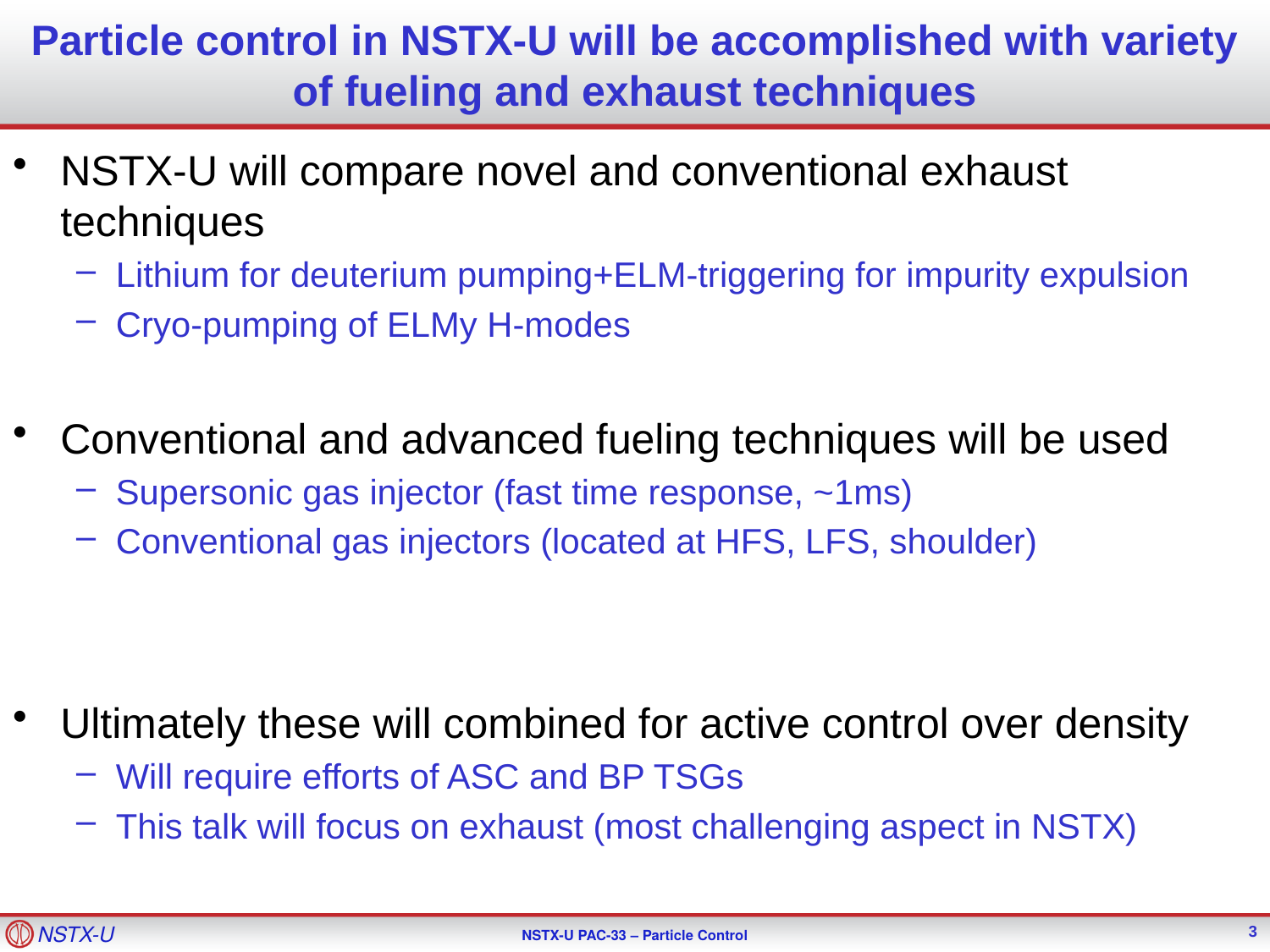

# Particle control in NSTX-U will be accomplished with variety of fueling and exhaust techniques
NSTX-U will compare novel and conventional exhaust techniques
Lithium for deuterium pumping+ELM-triggering for impurity expulsion
Cryo-pumping of ELMy H-modes

Conventional and advanced fueling techniques will be used
Supersonic gas injector (fast time response, ~1ms)
Conventional gas injectors (located at HFS, LFS, shoulder)

Ultimately these will combined for active control over density
Will require efforts of ASC and BP TSGs
This talk will focus on exhaust (most challenging aspect in NSTX)
3